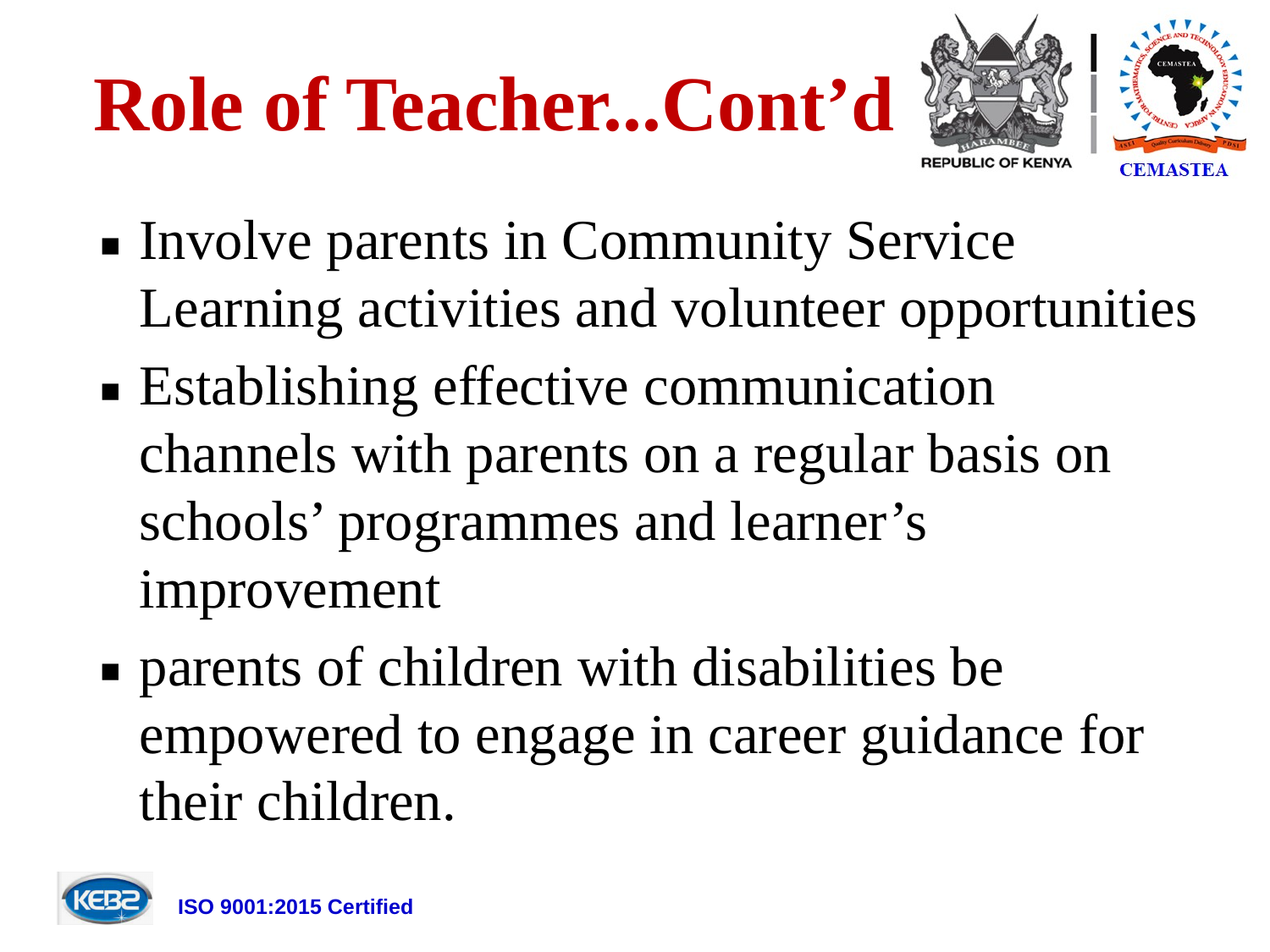

# Role of Teacher...Cont’d
Involve parents in Community Service Learning activities and volunteer opportunities
Establishing effective communication channels with parents on a regular basis on schools’ programmes and learner’s improvement
parents of children with disabilities be empowered to engage in career guidance for their children.